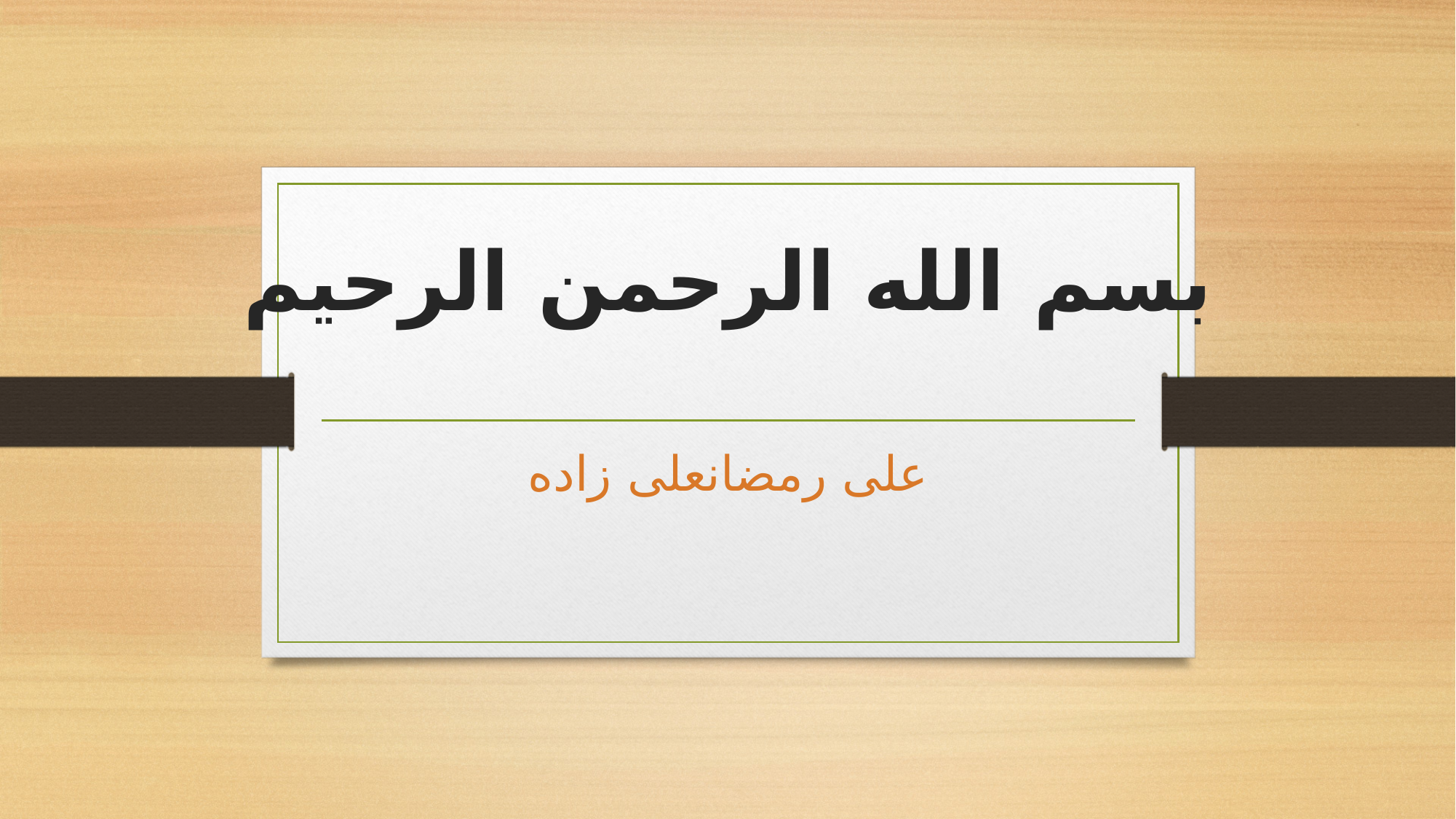

# بسم الله الرحمن الرحیم
علی رمضانعلی زاده